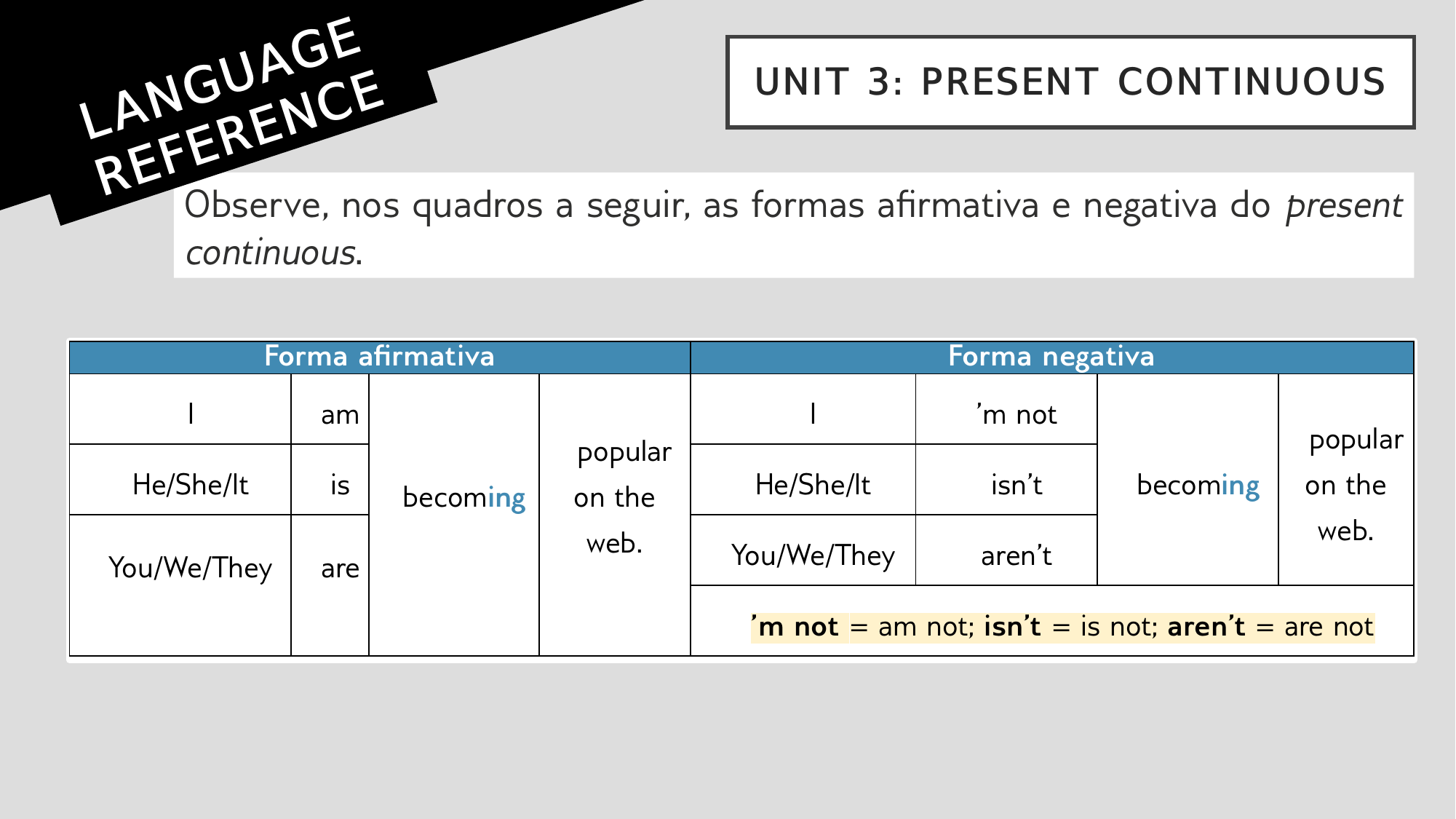

UNIT 3: PRESENT continuous
# LANGUAGE REFERENCE
Observe, nos quadros a seguir, as formas afirmativa e negativa do present continuous.

| Forma afirmativa |  |  |  | Forma negativa |  |  |  |
| --- | --- | --- | --- | --- | --- | --- | --- |
| I | am | becoming | popular on the web. | I | ’m not | becoming | popular on the web. |
| He/She/It | is |  |  | He/She/It | isn’t |  |  |
| You/We/They | are |  |  | You/We/They | aren’t |  |  |
|  |  |  |  | ’m not = am not; isn’t = is not; aren’t = are not |  |  |  |